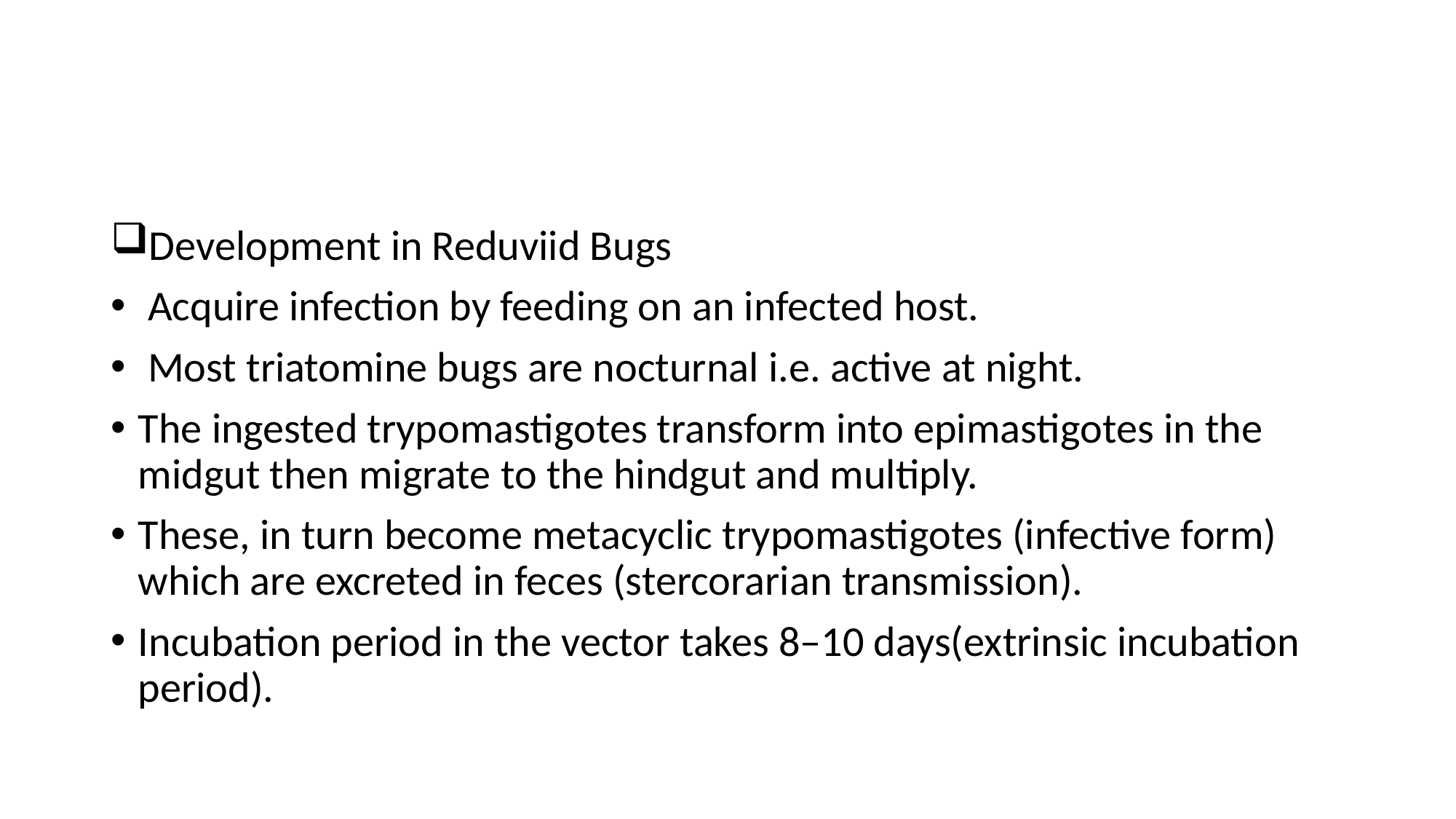

Development in Reduviid Bugs
 Acquire infection by feeding on an infected host.
 Most triatomine bugs are nocturnal i.e. active at night.
The ingested trypomastigotes transform into epimastigotes in the midgut then migrate to the hindgut and multiply.
These, in turn become metacyclic trypomastigotes (infective form) which are excreted in feces (stercorarian transmission).
Incubation period in the vector takes 8–10 days(extrinsic incubation period).